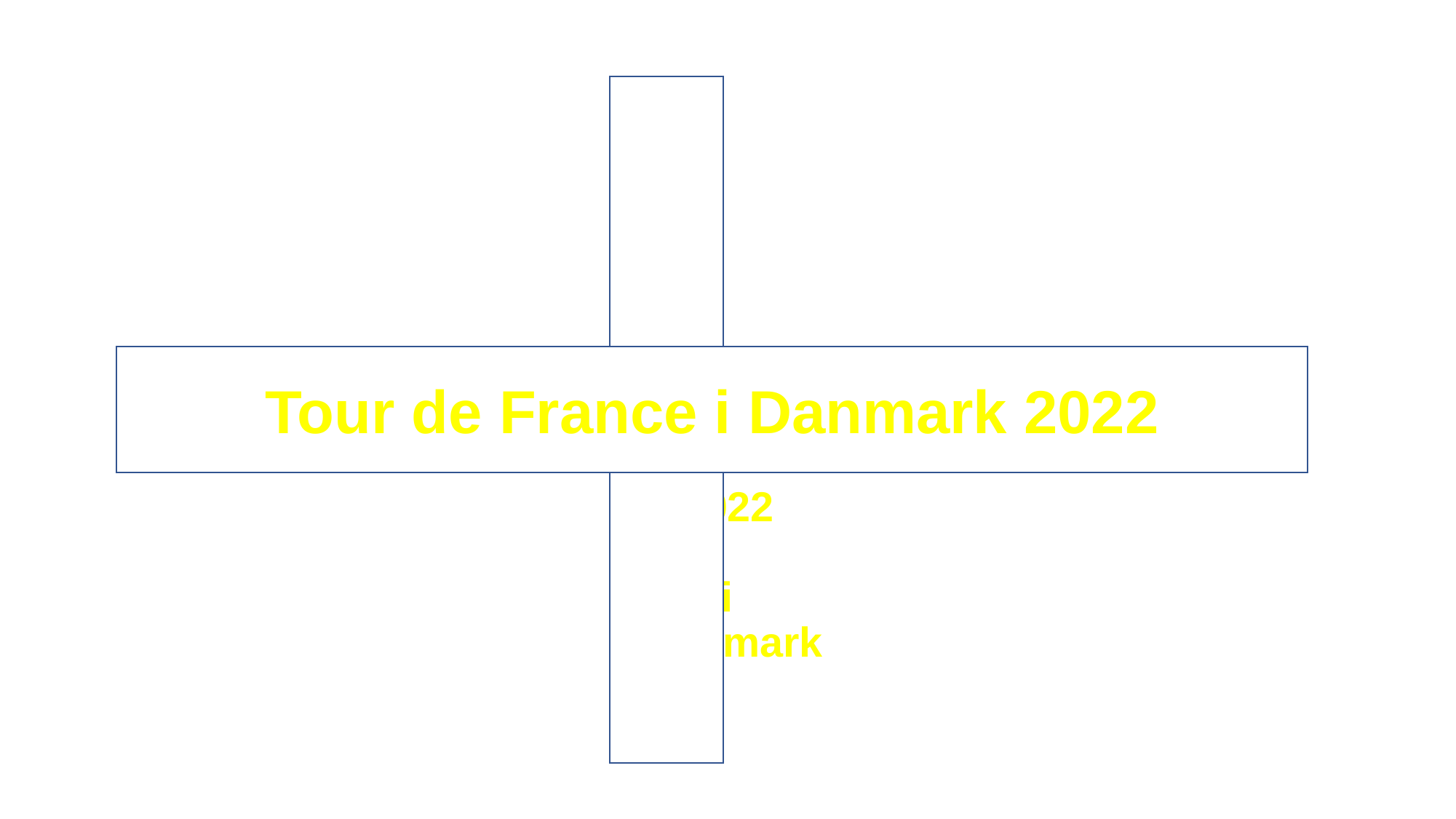

Tour de France i Danmark 2022
# Tour de France 2022 i Danmark